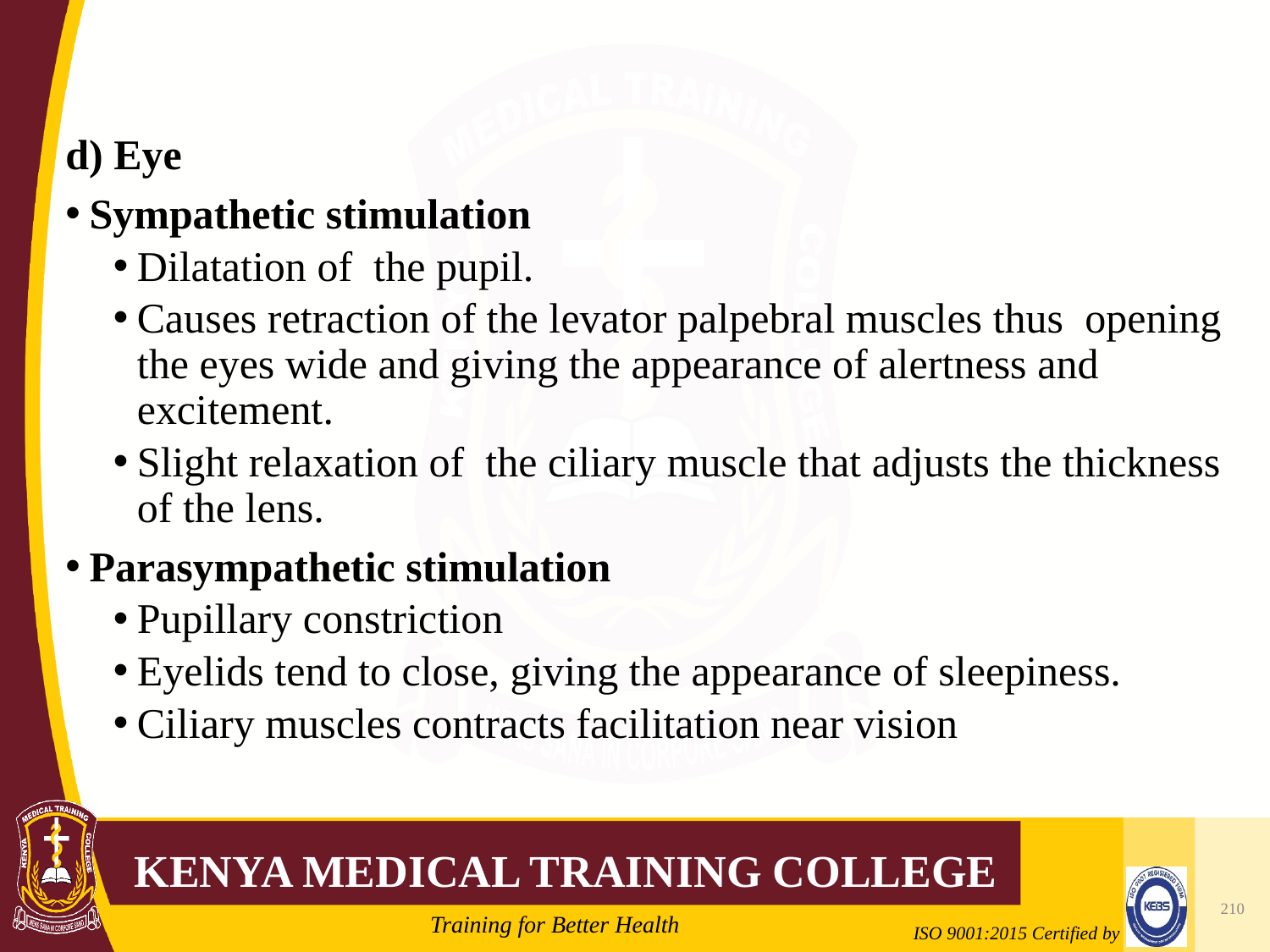

#
d) Eye
Sympathetic stimulation
Dilatation of  the pupil.
Causes retraction of the levator palpebral muscles thus  opening the eyes wide and giving the appearance of alertness and excitement.
Slight relaxation of  the ciliary muscle that adjusts the thickness of the lens.
Parasympathetic stimulation
Pupillary constriction
Eyelids tend to close, giving the appearance of sleepiness.
Ciliary muscles contracts facilitation near vision

210